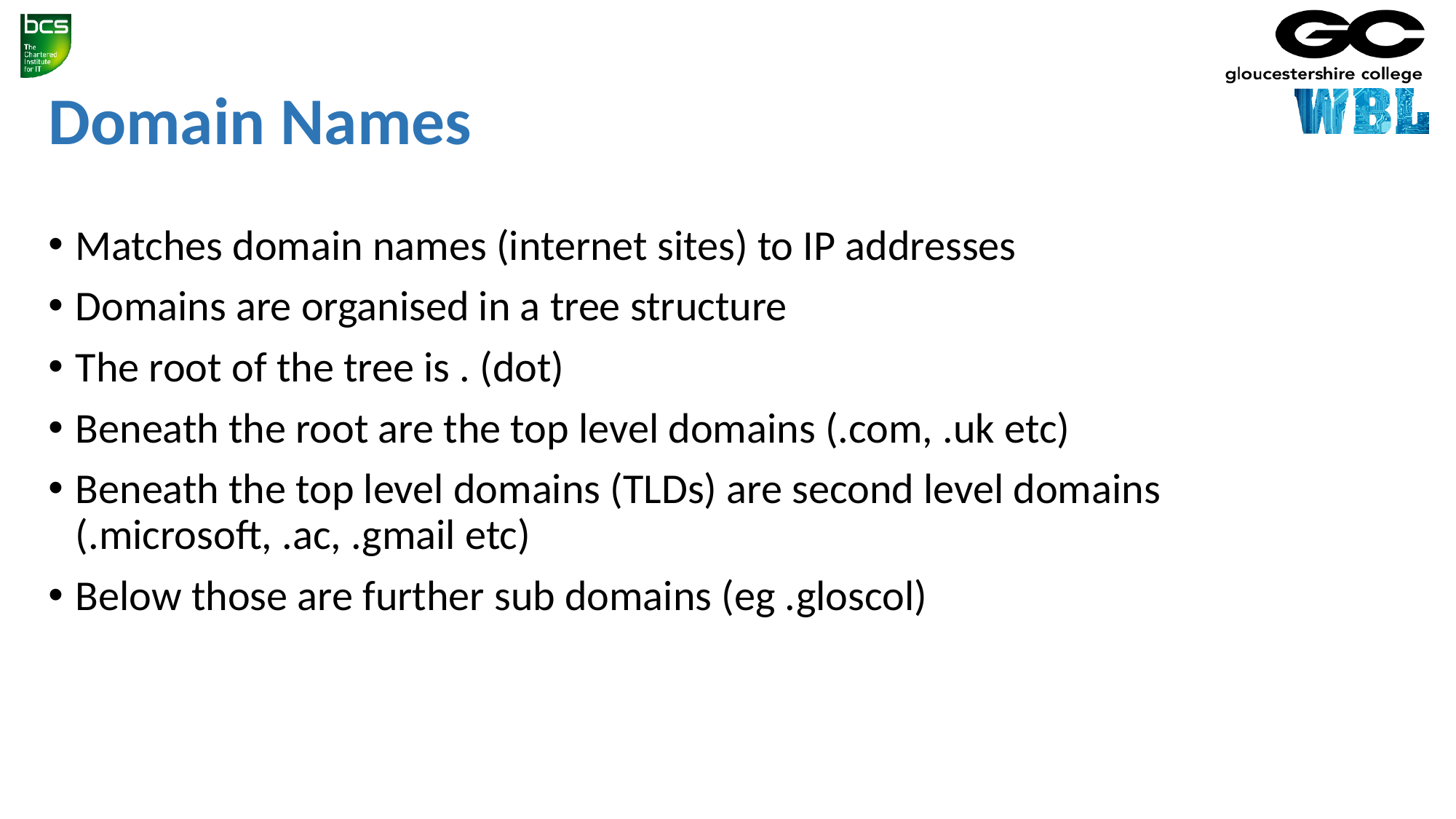

# Domain Names
Matches domain names (internet sites) to IP addresses
Domains are organised in a tree structure
The root of the tree is . (dot)
Beneath the root are the top level domains (.com, .uk etc)
Beneath the top level domains (TLDs) are second level domains (.microsoft, .ac, .gmail etc)
Below those are further sub domains (eg .gloscol)